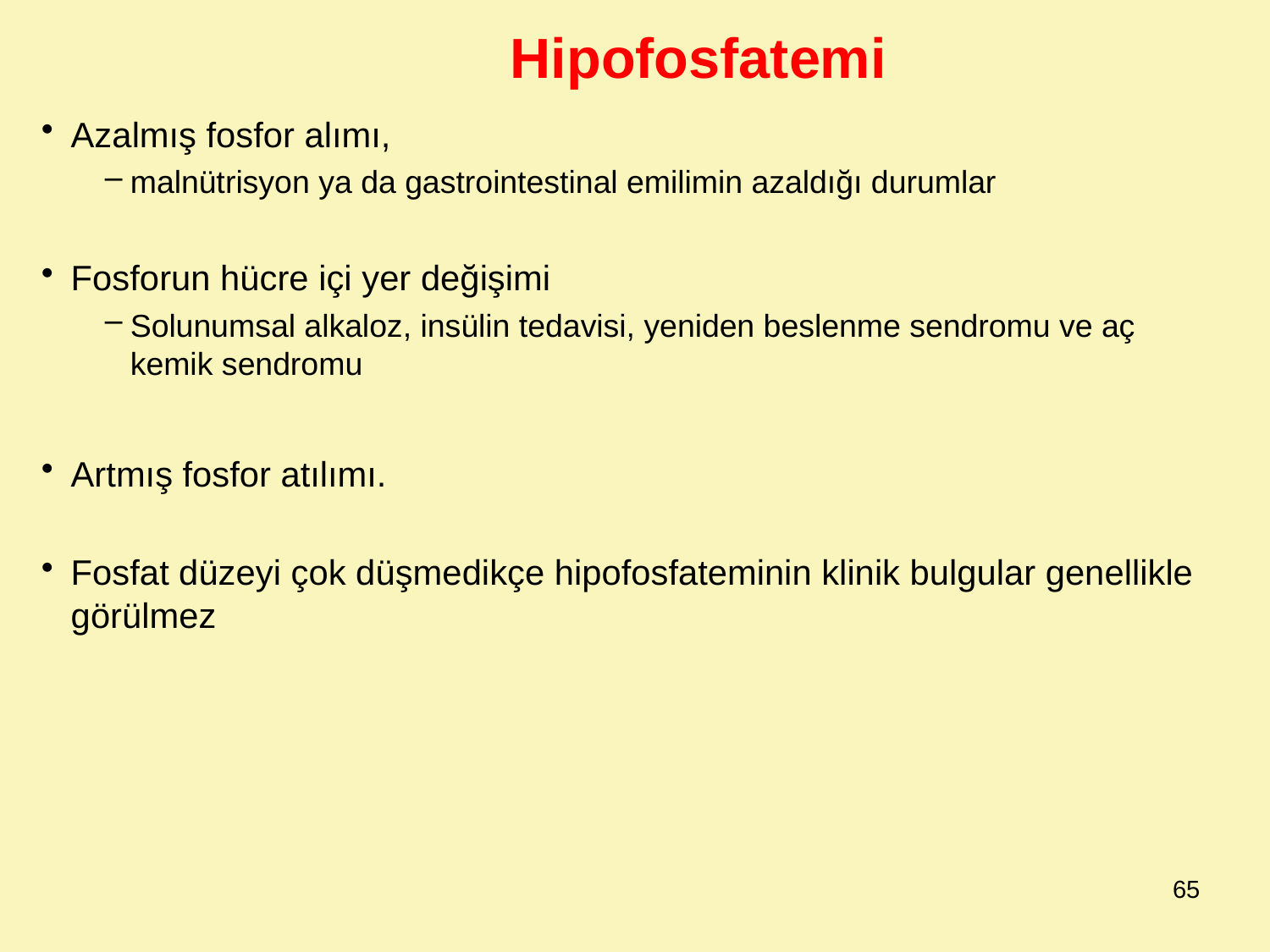

Hipofosfatemi
Azalmış fosfor alımı,
malnütrisyon ya da gastrointestinal emilimin azaldığı durumlar

Fosforun hücre içi yer değişimi
Solunumsal alkaloz, insülin tedavisi, yeniden beslenme sendromu ve aç kemik sendromu

Artmış fosfor atılımı.

Fosfat düzeyi çok düşmedikçe hipofosfateminin klinik bulgular genellikle görülmez
65